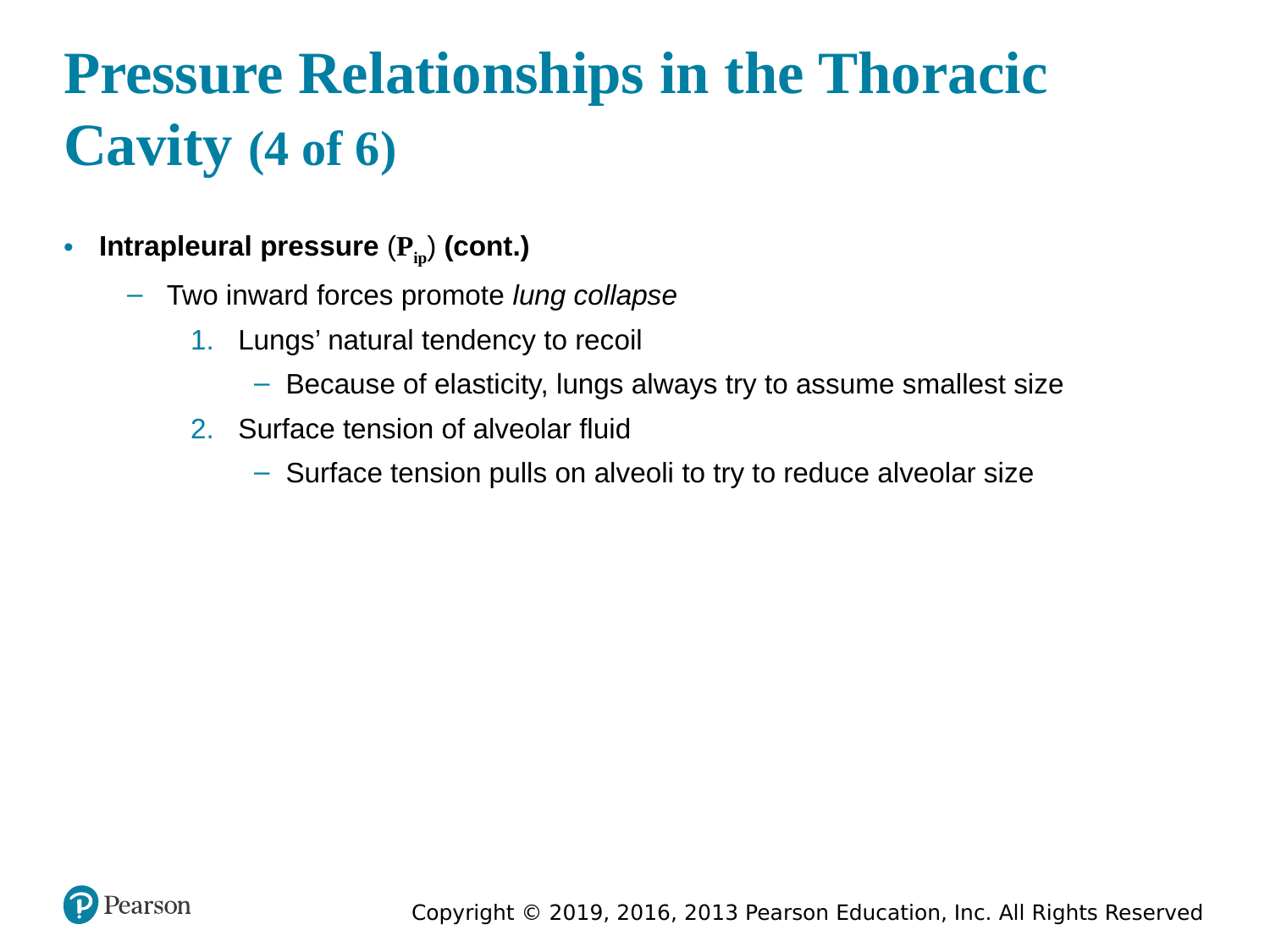

# Pressure Relationships in the Thoracic Cavity (4 of 6)
Intrapleural pressure (Pip) (cont.)
Two inward forces promote lung collapse
Lungs’ natural tendency to recoil
Because of elasticity, lungs always try to assume smallest size
Surface tension of alveolar fluid
Surface tension pulls on alveoli to try to reduce alveolar size